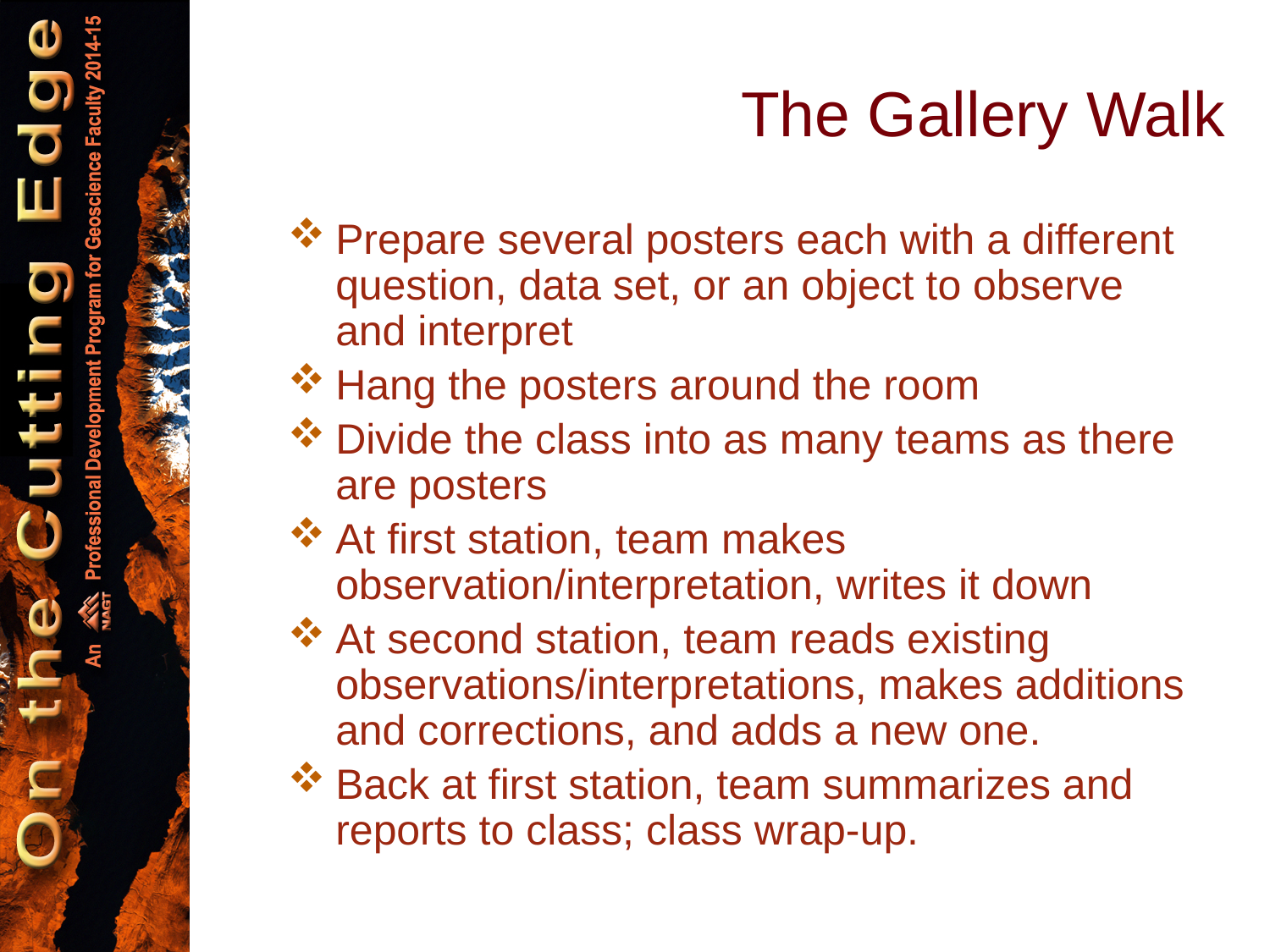

# The Gallery Walk
Prepare several posters each with a different question, data set, or an object to observe and interpret
Hang the posters around the room
Divide the class into as many teams as there are posters
At first station, team makes observation/interpretation, writes it down
At second station, team reads existing observations/interpretations, makes additions and corrections, and adds a new one.
Back at first station, team summarizes and reports to class; class wrap-up.